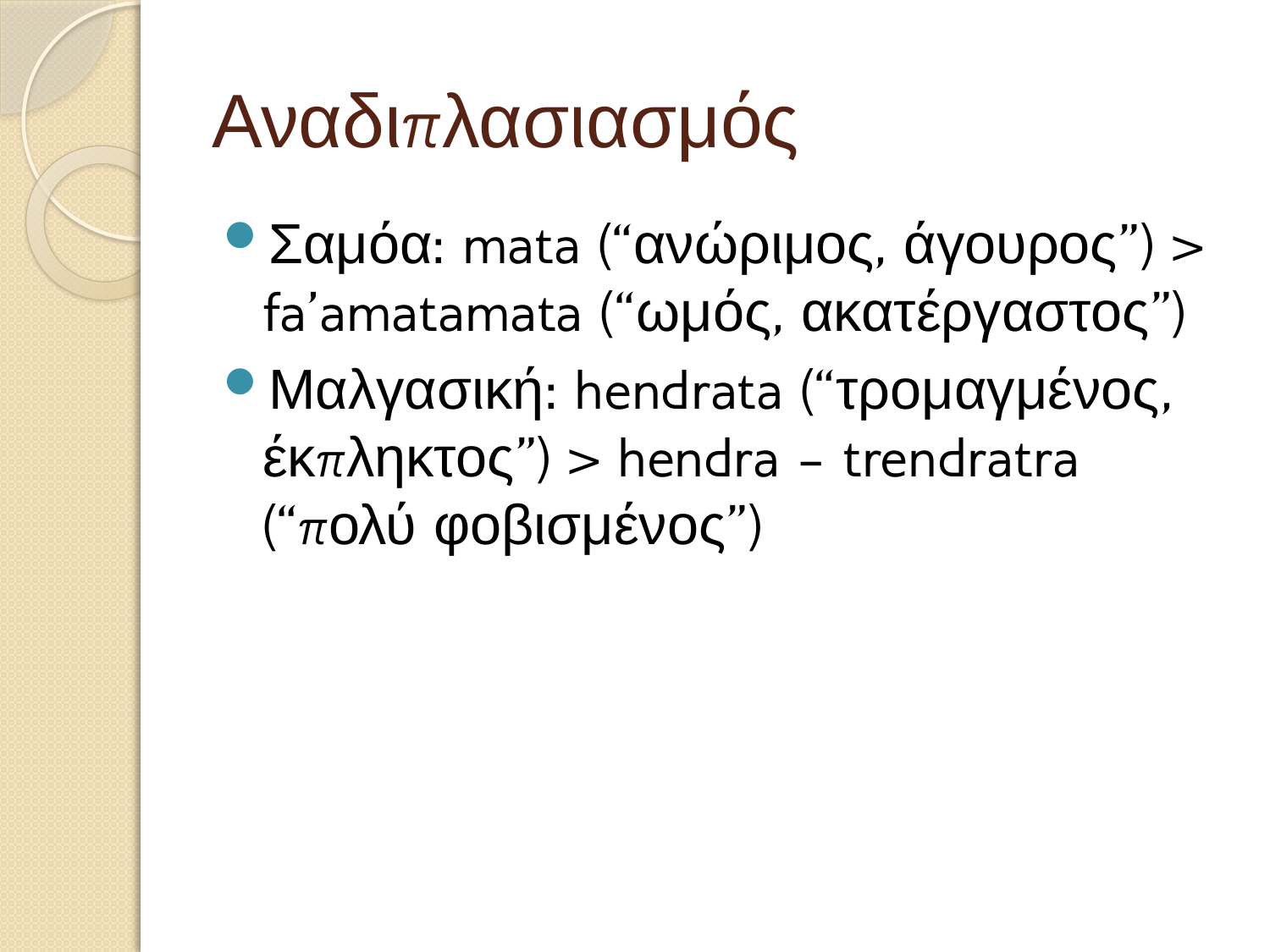

# Αναδιπλασιασμός
Σαμόα: mata (“ανώριμος, άγουρος”) > fa’amatamata (“ωμός, ακατέργαστος”)
Μαλγασική: hendrata (“τρομαγμένος, έκπληκτος”) > hendra – trendratra (“πολύ φοβισμένος”)